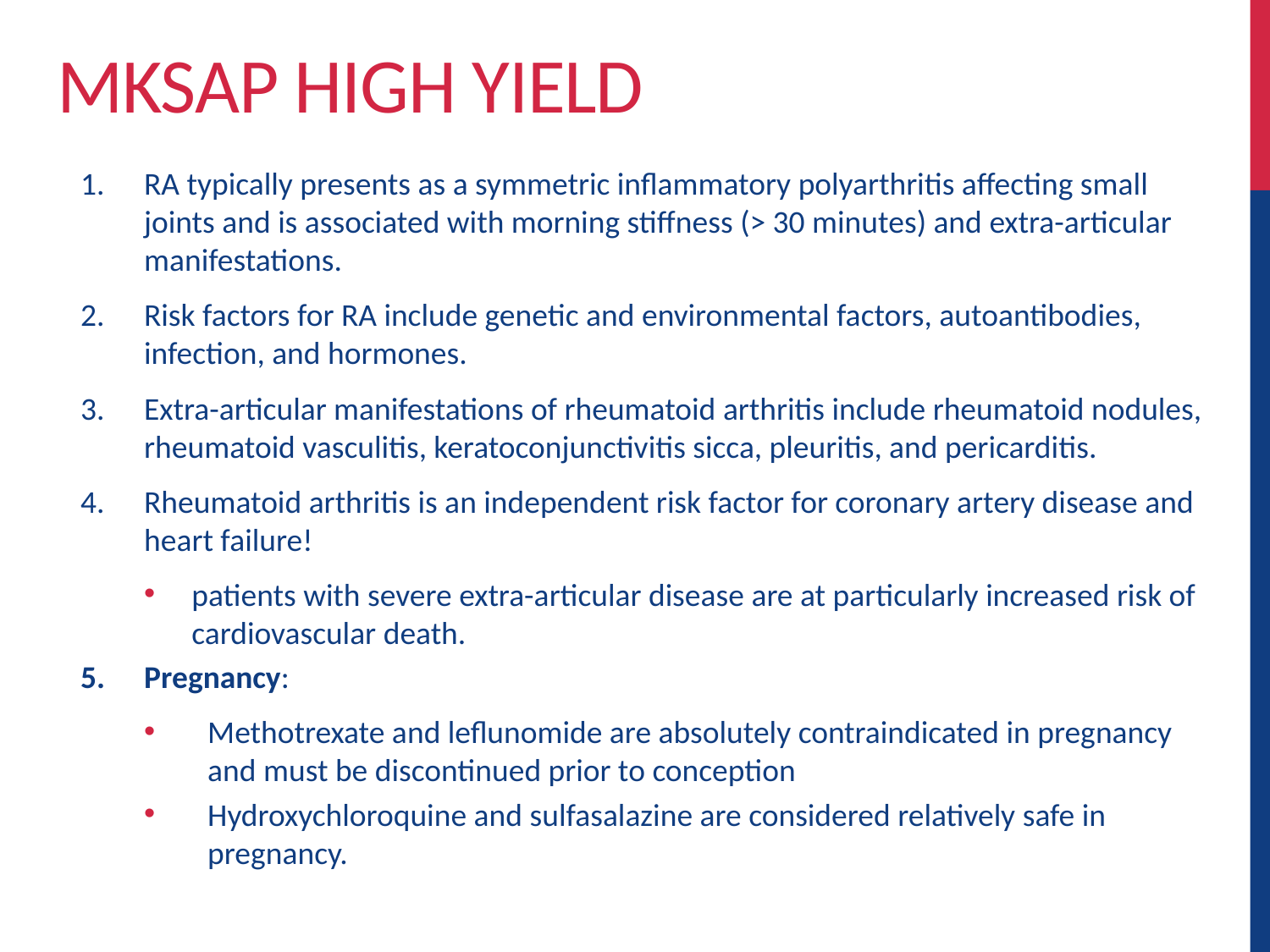

# MKSAP High Yield
RA typically presents as a symmetric inflammatory polyarthritis affecting small joints and is associated with morning stiffness (> 30 minutes) and extra-articular manifestations.
Risk factors for RA include genetic and environmental factors, autoantibodies, infection, and hormones.
Extra-articular manifestations of rheumatoid arthritis include rheumatoid nodules, rheumatoid vasculitis, keratoconjunctivitis sicca, pleuritis, and pericarditis.
Rheumatoid arthritis is an independent risk factor for coronary artery disease and heart failure!
patients with severe extra-articular disease are at particularly increased risk of cardiovascular death.
Pregnancy:
Methotrexate and leflunomide are absolutely contraindicated in pregnancy and must be discontinued prior to conception
Hydroxychloroquine and sulfasalazine are considered relatively safe in pregnancy.